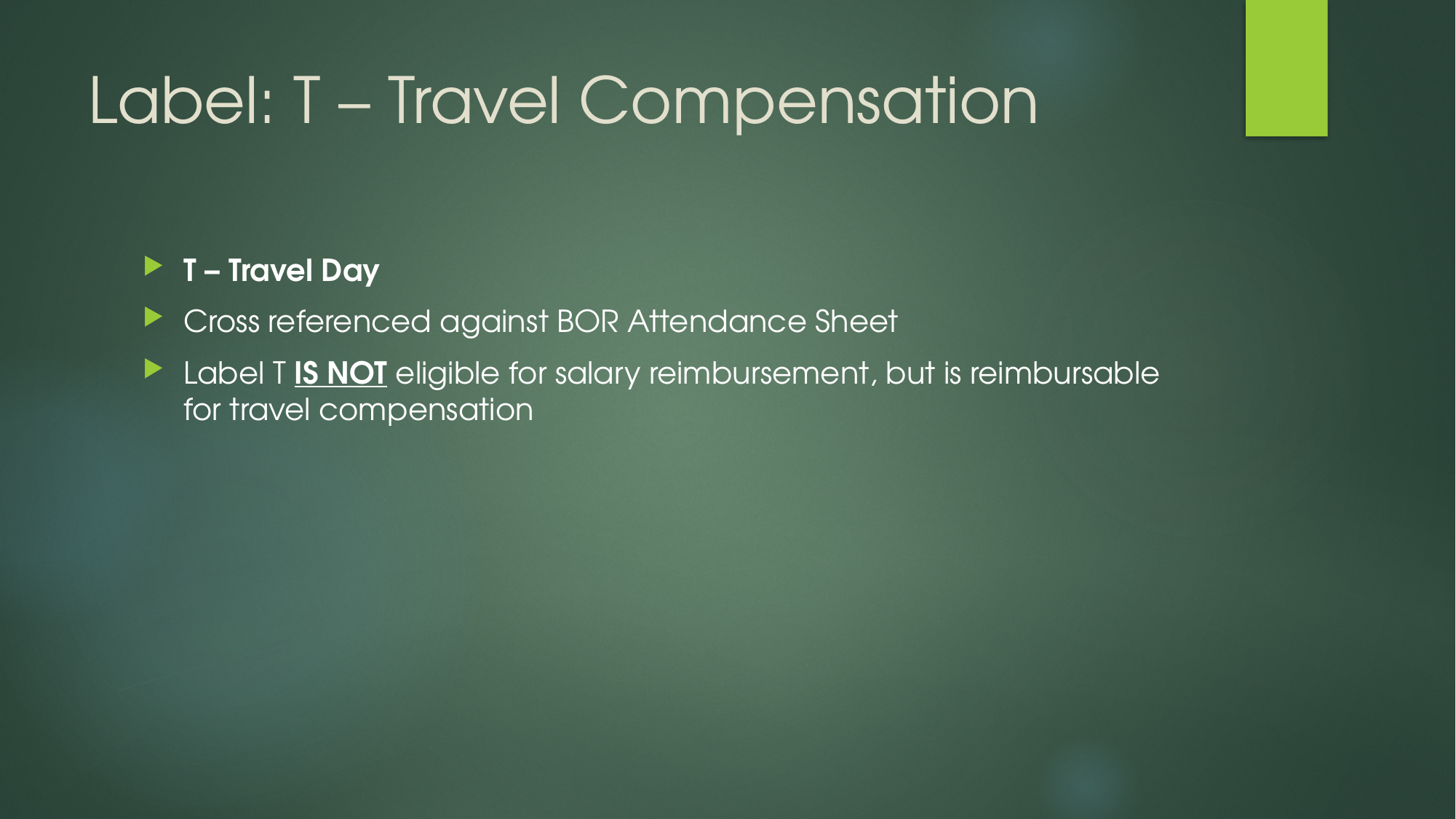

# Label: T – Travel Compensation
T – Travel Day
Cross referenced against BOR Attendance Sheet
Label T IS NOT eligible for salary reimbursement, but is reimbursable for travel compensation